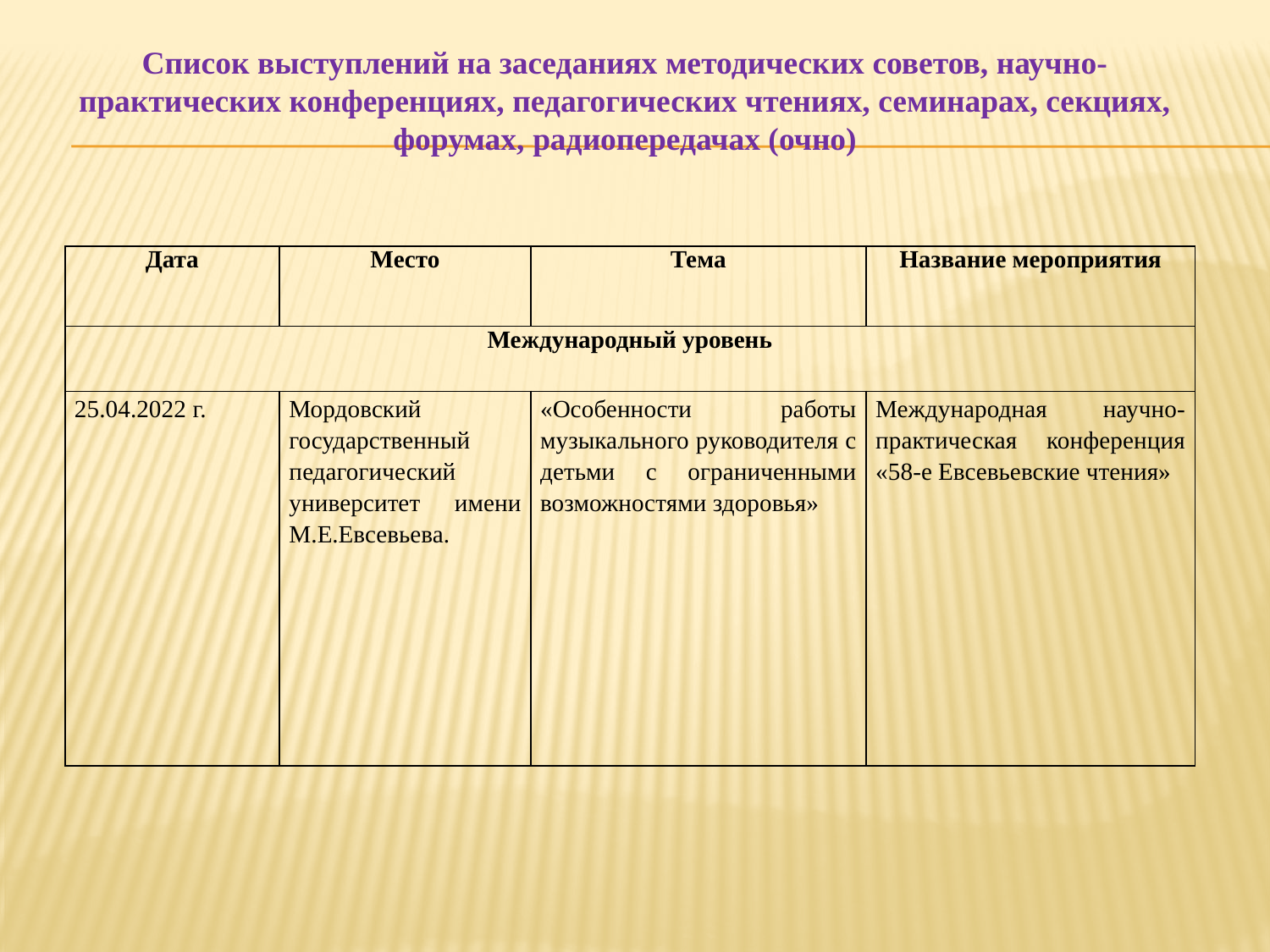

Список выступлений на заседаниях методических советов, научно-практических конференциях, педагогических чтениях, семинарах, секциях, форумах, радиопередачах (очно)
| Дата | Место | Тема | Название мероприятия |
| --- | --- | --- | --- |
| Международный уровень |  |  |  |
| 25.04.2022 г. | Мордовский государственный педагогический университет имени М.Е.Евсевьева. | «Особенности работы музыкального руководителя с детьми с ограниченными возможностями здоровья» | Международная научно-практическая конференция «58-е Евсевьевские чтения» |